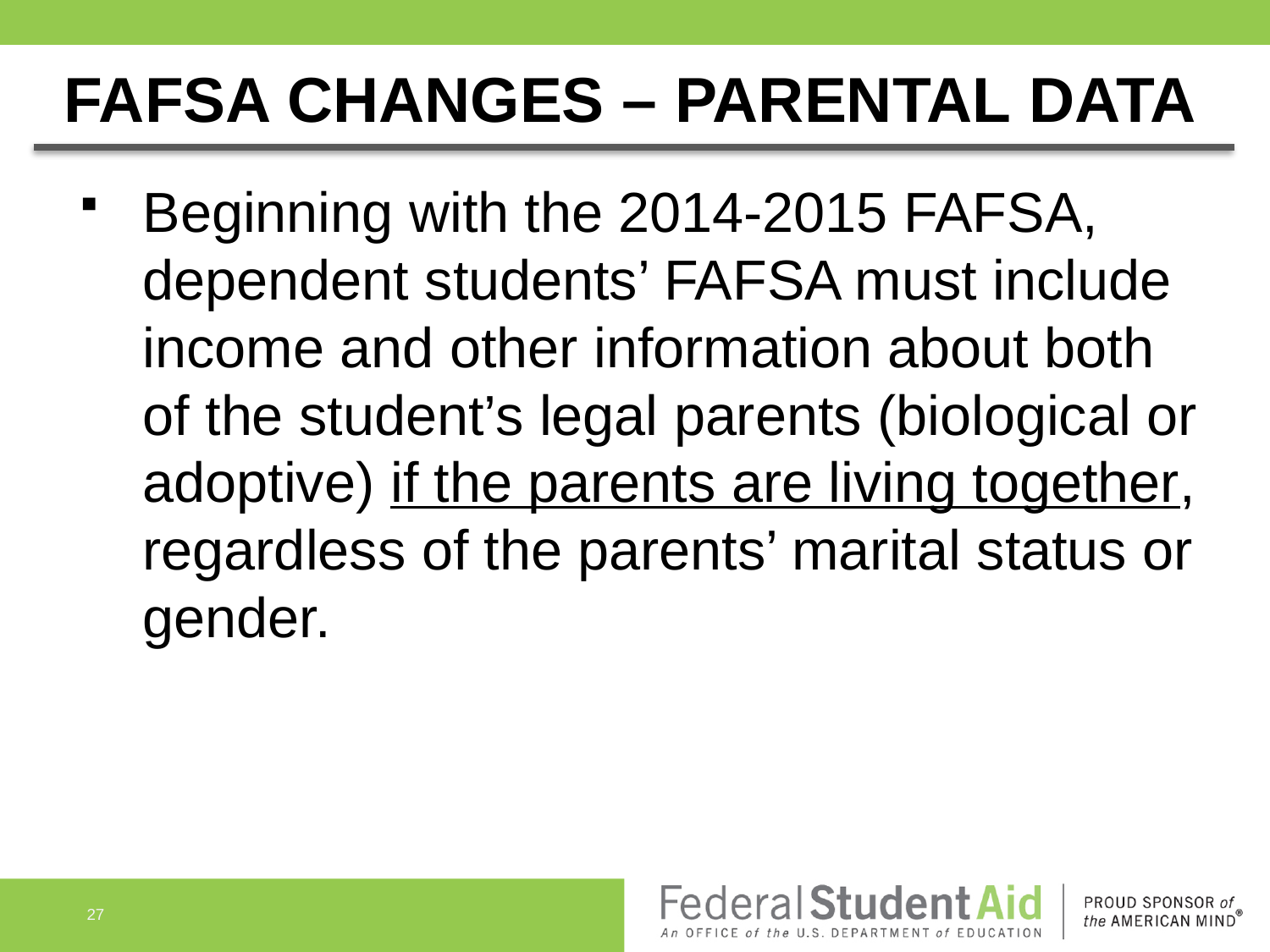

# FAFSA CHANGES – PARENTAL DATA
Beginning with the 2014-2015 FAFSA,  dependent students’ FAFSA must include income and other information about both of the student’s legal parents (biological or adoptive) if the parents are living together, regardless of the parents’ marital status or gender.
27